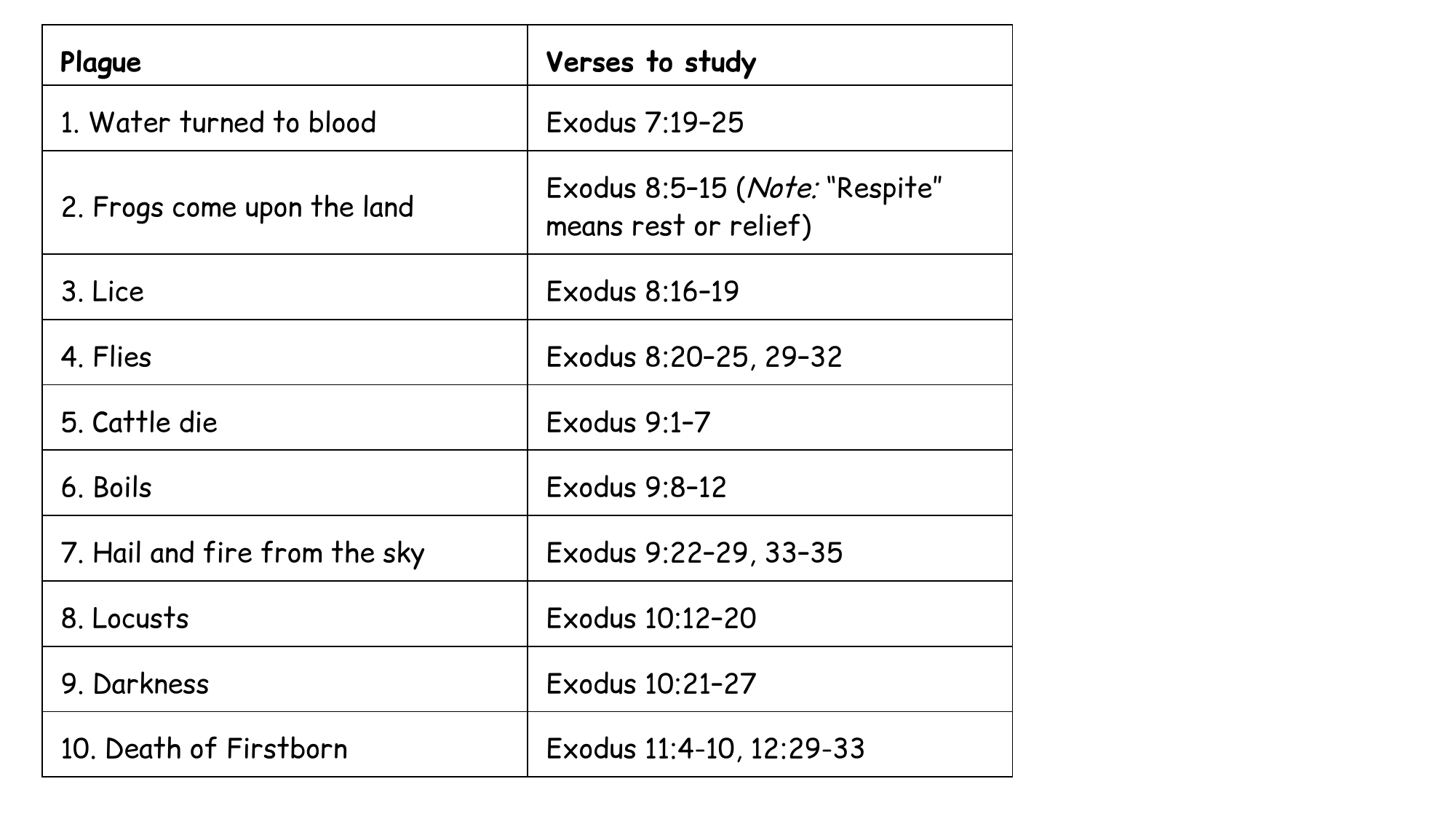

| Plague | Verses to study |
| --- | --- |
| 1. Water turned to blood | Exodus 7:19–25 |
| 2. Frogs come upon the land | Exodus 8:5–15 (Note: “Respite” means rest or relief) |
| 3. Lice | Exodus 8:16–19 |
| 4. Flies | Exodus 8:20–25, 29–32 |
| 5. Cattle die | Exodus 9:1–7 |
| 6. Boils | Exodus 9:8–12 |
| 7. Hail and fire from the sky | Exodus 9:22–29, 33–35 |
| 8. Locusts | Exodus 10:12–20 |
| 9. Darkness | Exodus 10:21–27 |
| 10. Death of Firstborn | Exodus 11:4-10, 12:29-33 |